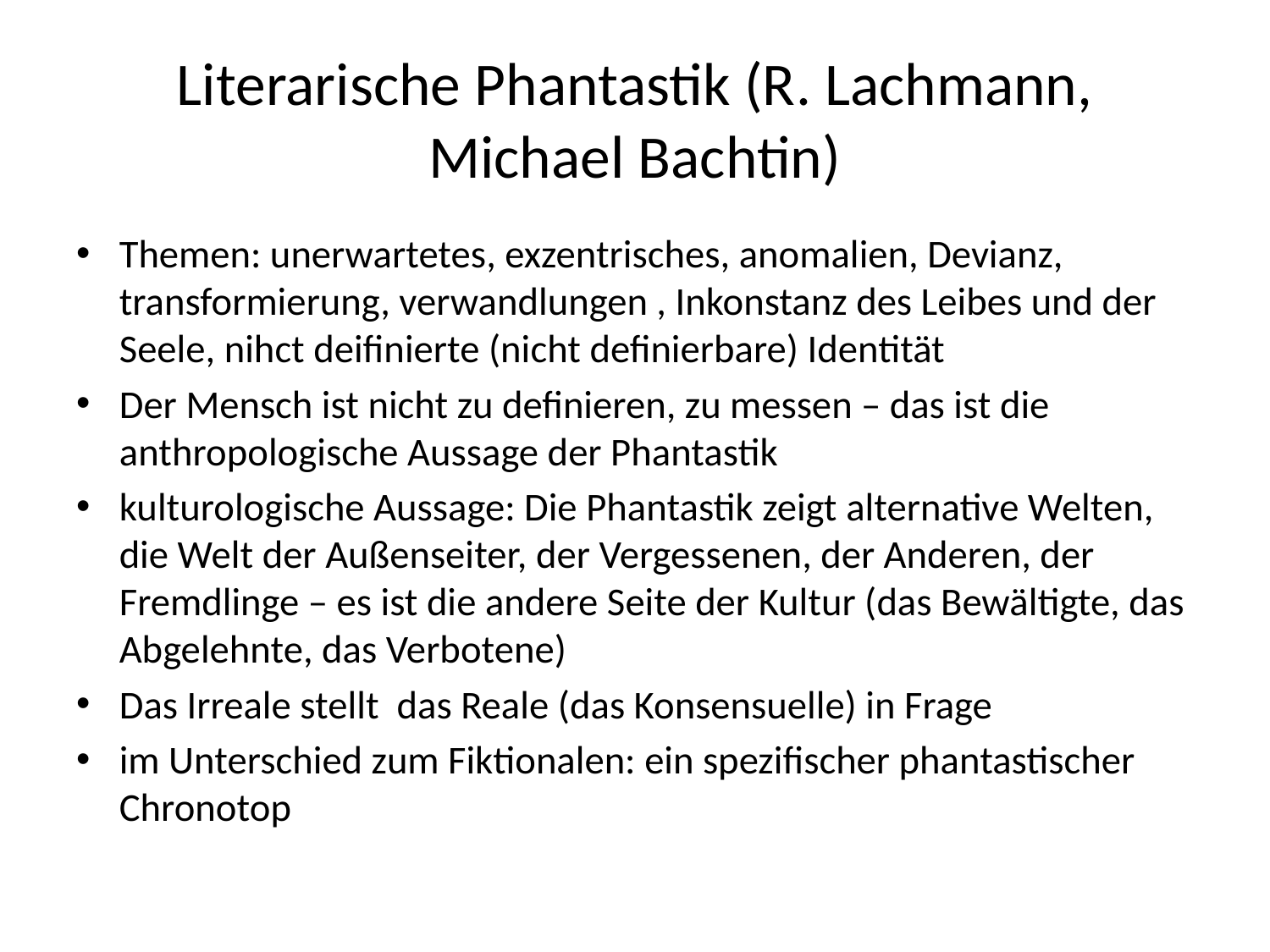

# Literarische Phantastik (R. Lachmann, Michael Bachtin)
Themen: unerwartetes, exzentrisches, anomalien, Devianz, transformierung, verwandlungen , Inkonstanz des Leibes und der Seele, nihct deifinierte (nicht definierbare) Identität
Der Mensch ist nicht zu definieren, zu messen – das ist die anthropologische Aussage der Phantastik
kulturologische Aussage: Die Phantastik zeigt alternative Welten, die Welt der Außenseiter, der Vergessenen, der Anderen, der Fremdlinge – es ist die andere Seite der Kultur (das Bewältigte, das Abgelehnte, das Verbotene)
Das Irreale stellt  das Reale (das Konsensuelle) in Frage
im Unterschied zum Fiktionalen: ein spezifischer phantastischer Chronotop